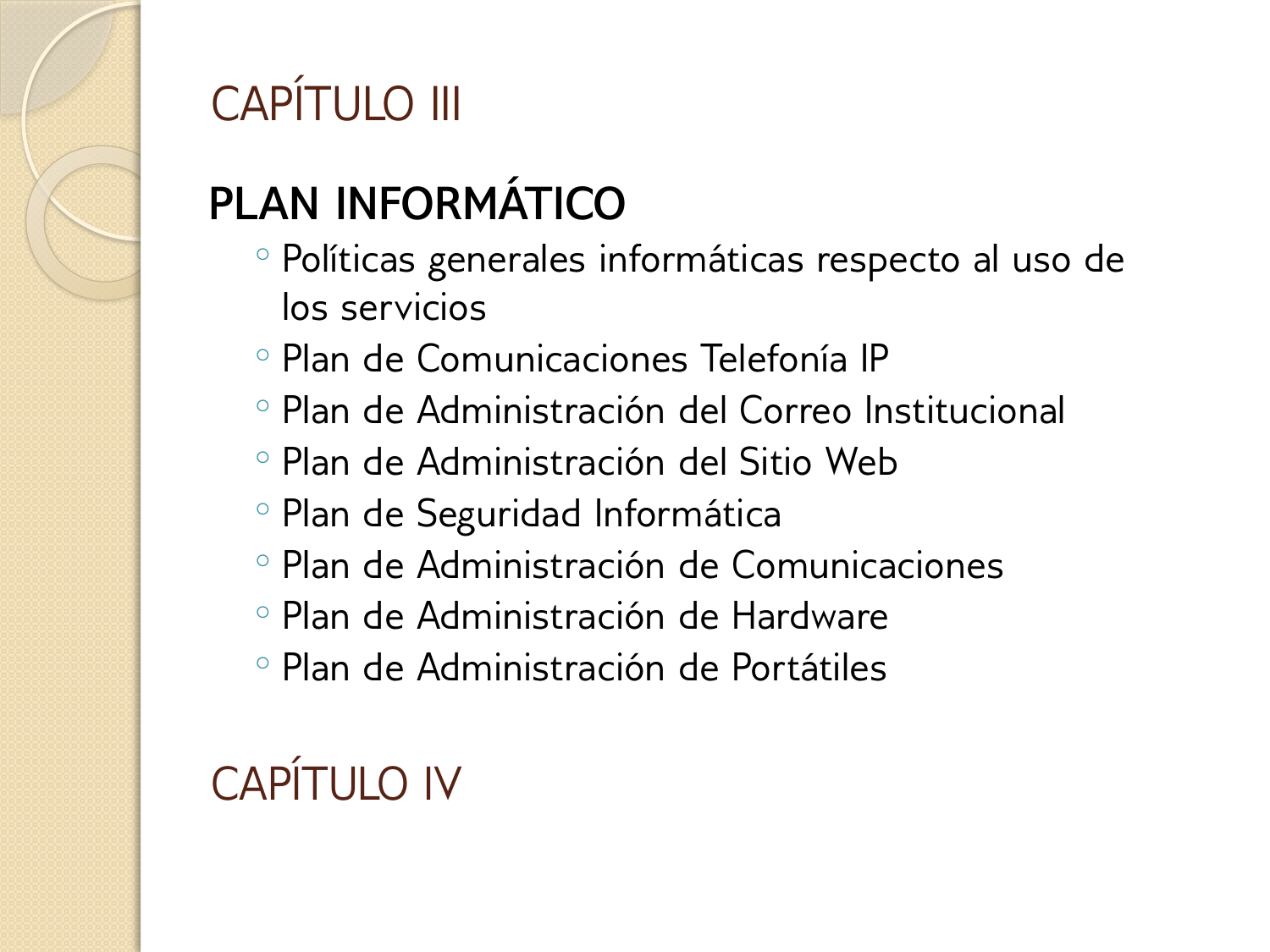

# CAPÍTULO III
PLAN INFORMÁTICO
Políticas generales informáticas respecto al uso de los servicios
Plan de Comunicaciones Telefonía IP
Plan de Administración del Correo Institucional
Plan de Administración del Sitio Web
Plan de Seguridad Informática
Plan de Administración de Comunicaciones
Plan de Administración de Hardware
Plan de Administración de Portátiles

CAPÍTULO IV